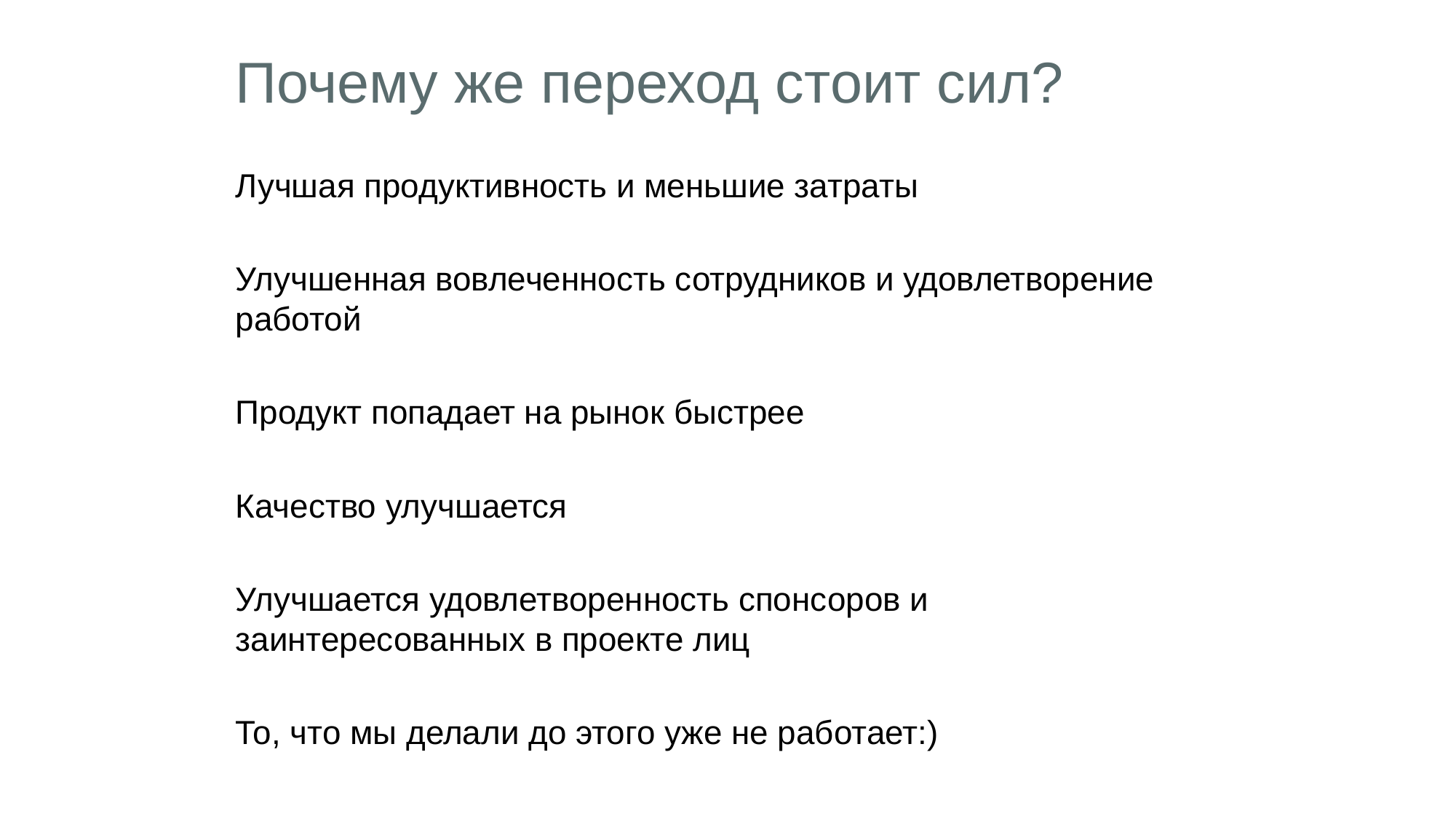

# Почему же переход стоит сил?
Лучшая продуктивность и меньшие затраты

Улучшенная вовлеченность сотрудников и удовлетворение работой

Продукт попадает на рынок быстрее

Качество улучшается

Улучшается удовлетворенность спонсоров и заинтересованных в проекте лиц

То, что мы делали до этого уже не работает:)